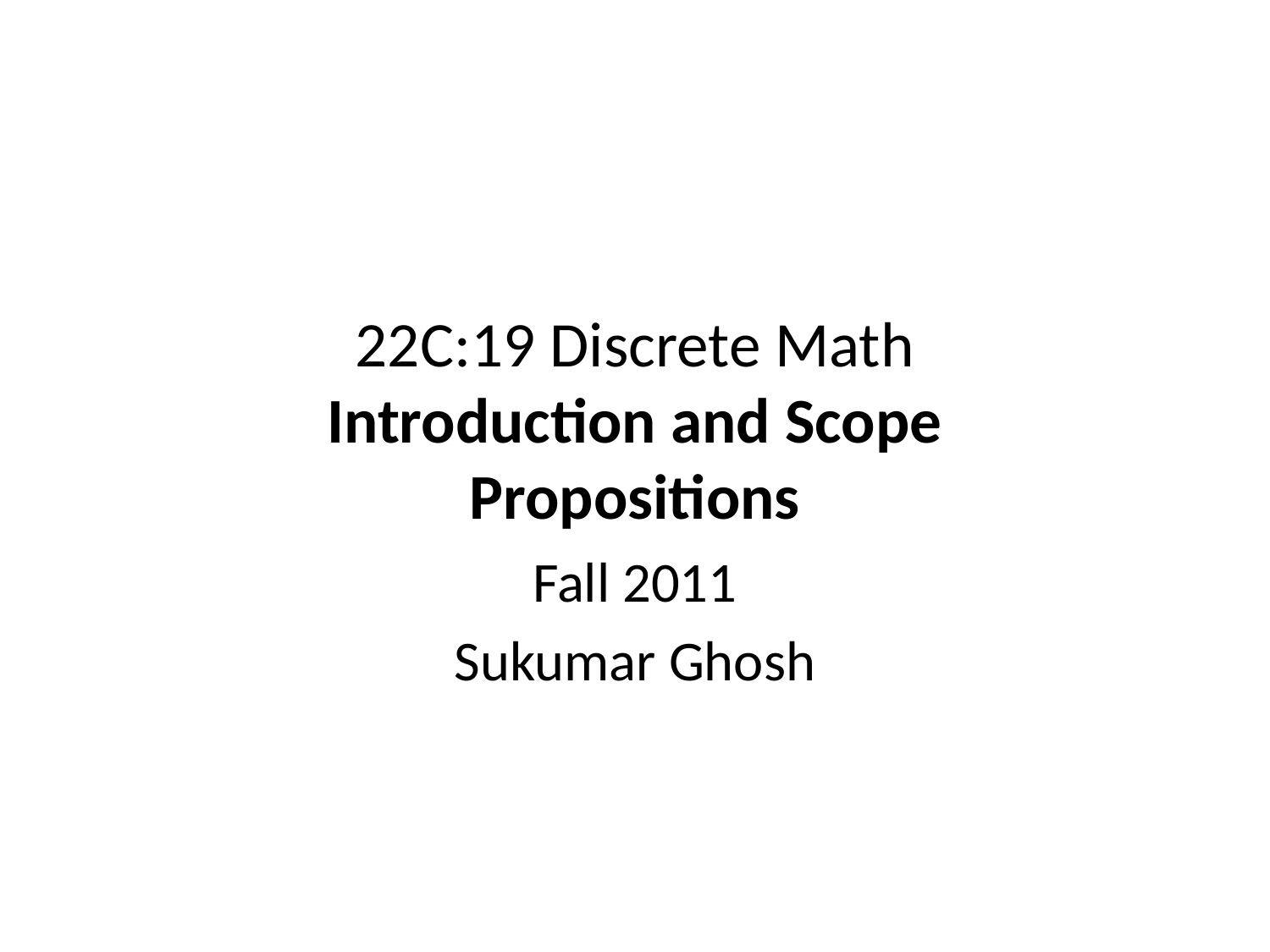

# 22C:19 Discrete Math Introduction and Scope Propositions
Fall 2011
Sukumar Ghosh